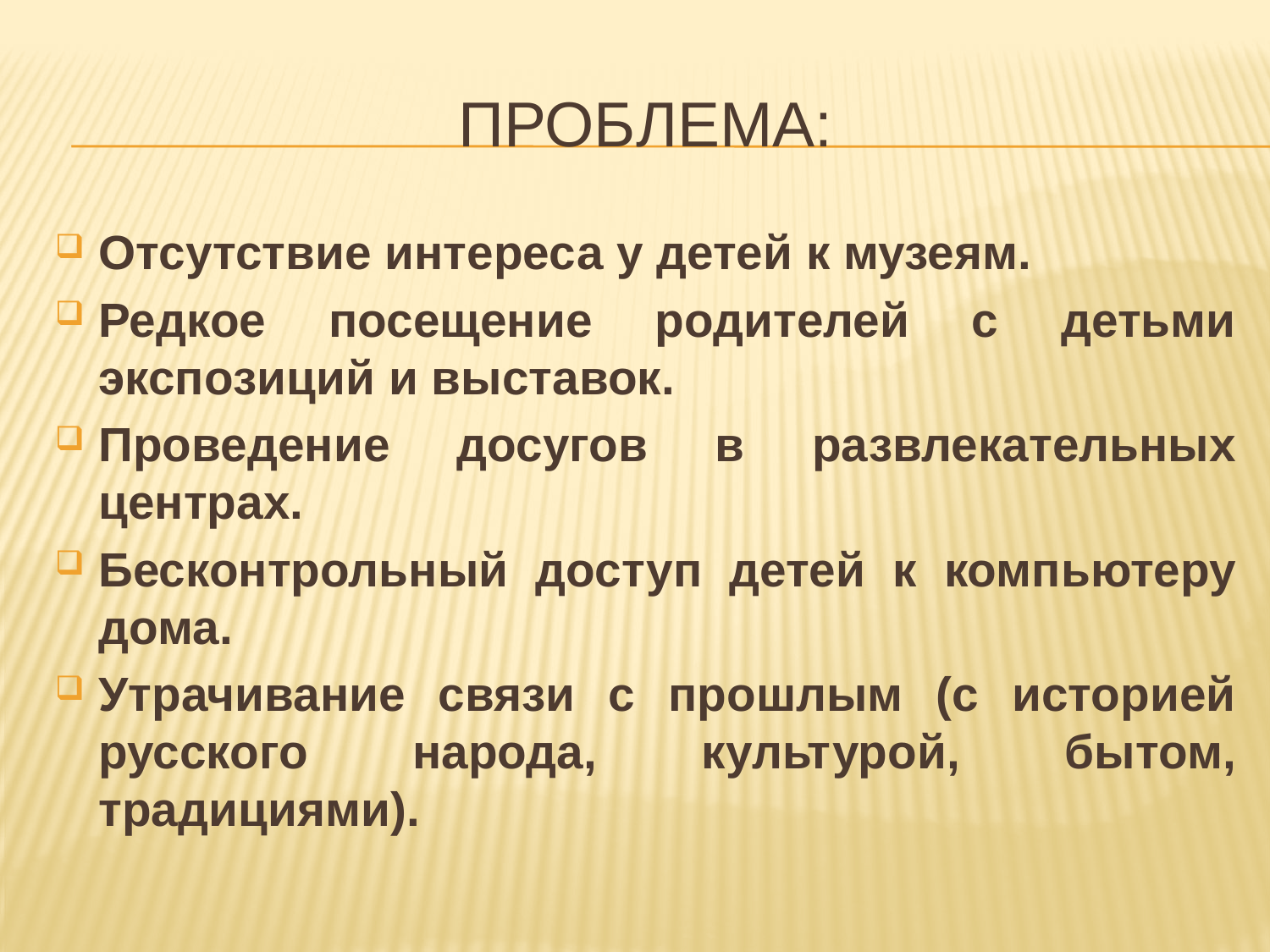

# проблема:
Отсутствие интереса у детей к музеям.
Редкое посещение родителей с детьми экспозиций и выставок.
Проведение досугов в развлекательных центрах.
Бесконтрольный доступ детей к компьютеру дома.
Утрачивание связи с прошлым (с историей русского народа, культурой, бытом, традициями).